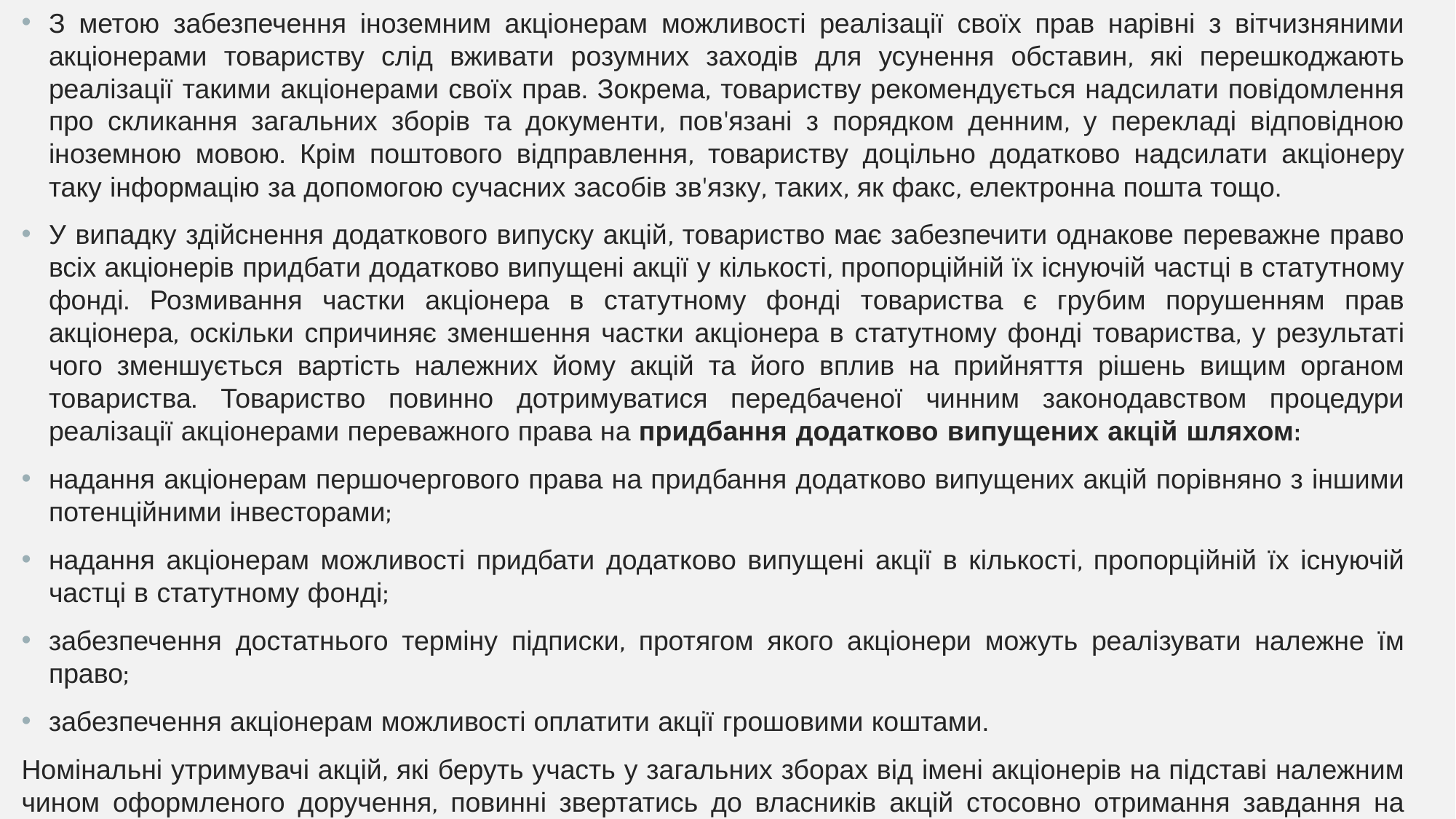

З метою забезпечення іноземним акціонерам можливості реалізації своїх прав нарівні з вітчизняними акціонерами това­риству слід вживати розумних заходів для усунення обставин, які перешкоджають реалізації такими акціонерами своїх прав. Зокрема, товариству рекомендується надсилати повідомлення про скликання загальних зборів та документи, пов'язані з порядком денним, у перекладі відповідною іноземною мовою. Крім пошто­вого відправлення, товариству доцільно додатково надсилати акціонеру таку інформацію за допомогою сучасних засобів зв'я­зку, таких, як факс, електронна пошта тощо.
У випадку здійснення додаткового випуску акцій, товарист­во має забезпечити однакове переважне право всіх акціонерів придбати додатково випущені акції у кількості, пропорційній їх існуючій частці в статутному фонді. Розмивання частки акціо­нера в статутному фонді товариства є грубим порушенням прав акціонера, оскільки спричиняє зменшення частки акціонера в статутному фонді товариства, у результаті чого зменшується ва­ртість належних йому акцій та його вплив на прийняття рішень вищим органом товариства. Товариство повинно дотримувати­ся передбаченої чинним законодавством процедури реалізації акціонерами переважного права на придбання додатково випу­щених акцій шляхом:
надання акціонерам першочергового права на придбання додатково випущених акцій порівняно з іншими потенцій­ними інвесторами;
надання акціонерам можливості придбати додатково випу­щені акції в кількості, пропорційній їх існуючій частці в ста­тутному фонді;
забезпечення достатнього терміну підписки, протягом якого акціонери можуть реалізувати належне їм право;
забезпечення акціонерам можливості оплатити акції грошо­вими коштами.
Номінальні утримувачі акцій, які беруть участь у загальних зборах від імені акціонерів на підставі належним чином офор­мленого доручення, повинні звертатись до власників акцій сто­совно отримання завдання на голосування щодо питань порядку денного і  голосувати відповідно з отриманим  завданням.